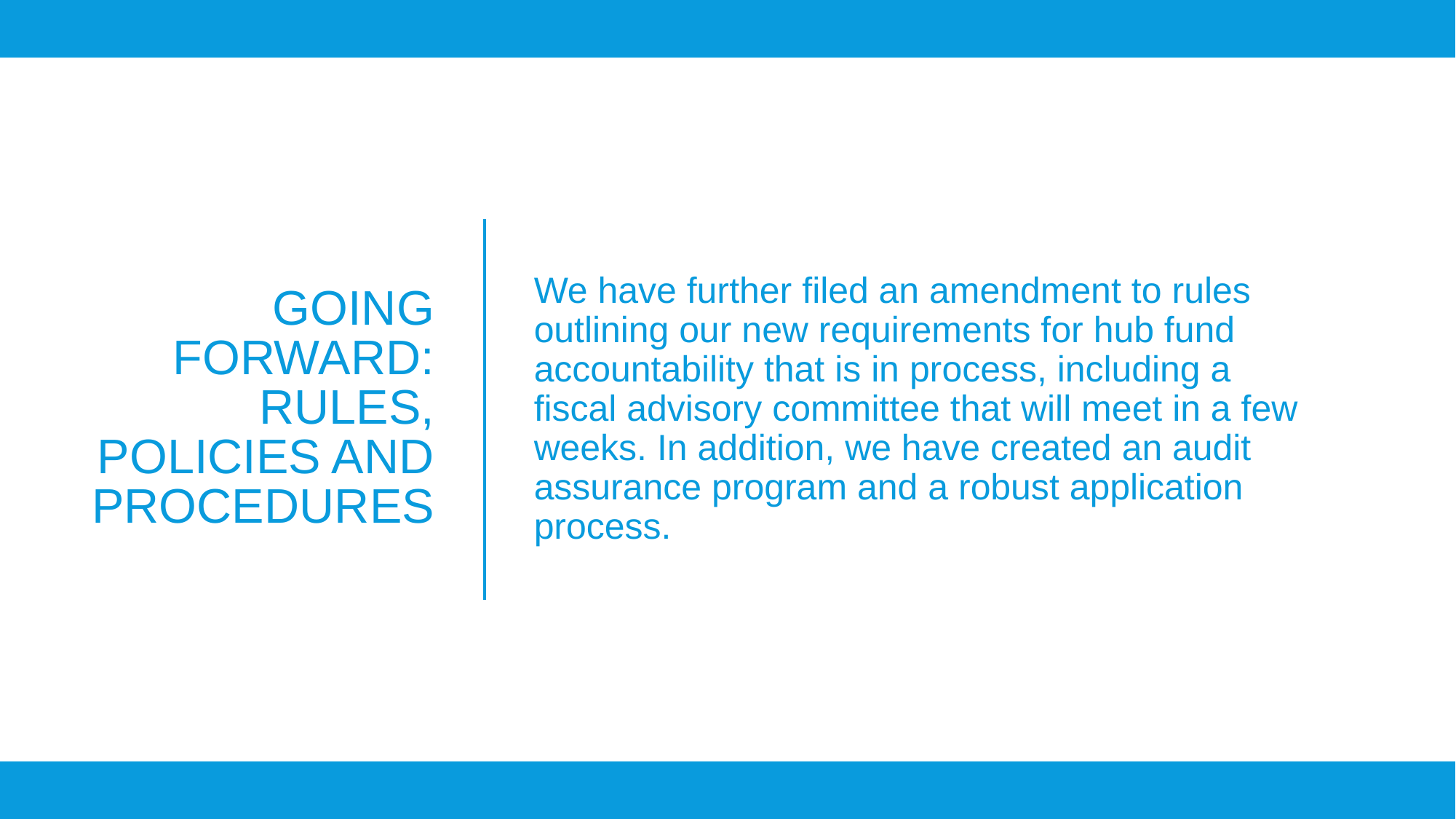

We have further filed an amendment to rules outlining our new requirements for hub fund accountability that is in process, including a fiscal advisory committee that will meet in a few weeks. In addition, we have created an audit assurance program and a robust application process.
Going Forward: Rules, Policies and Procedures